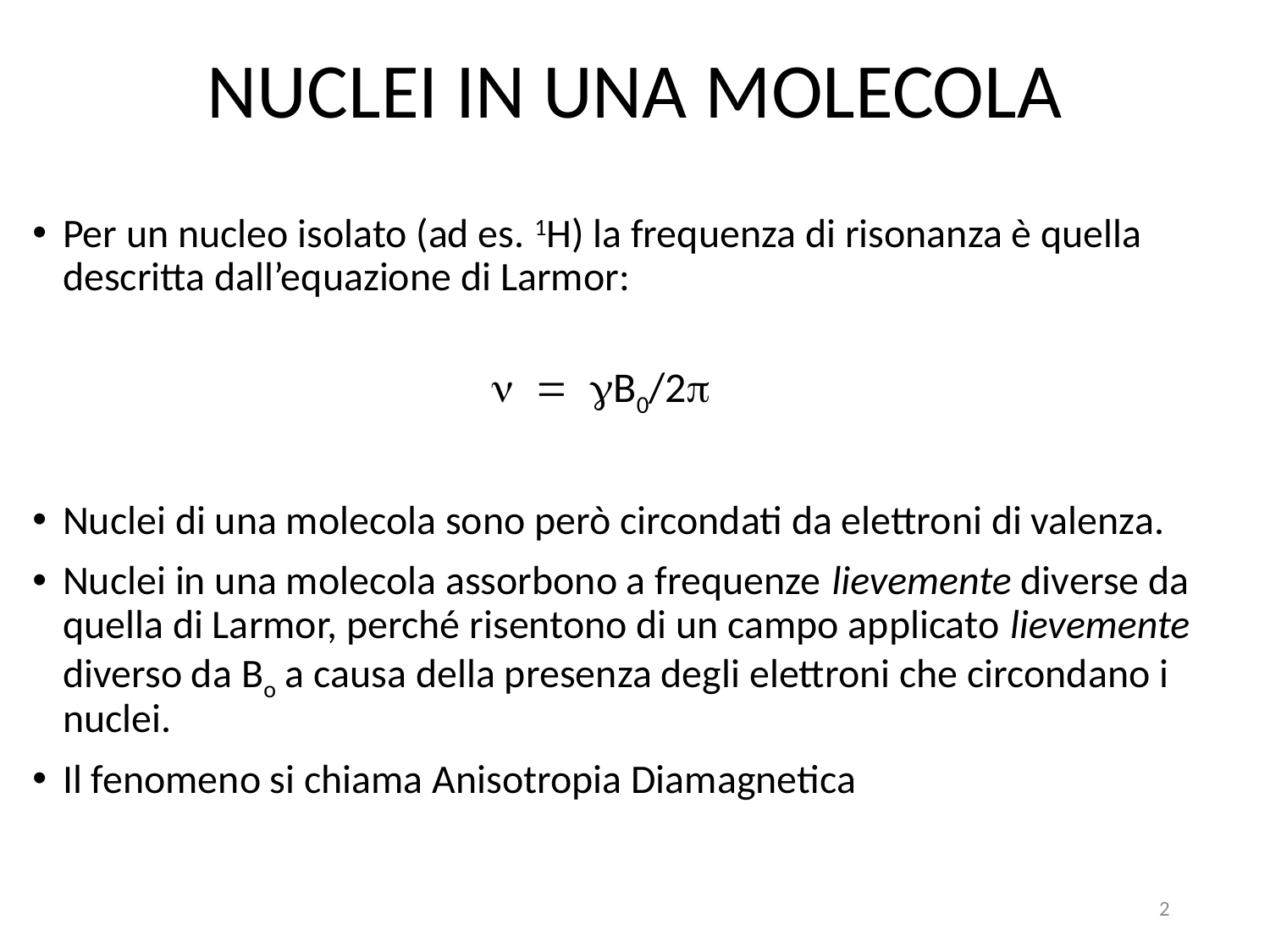

# NUCLEI IN UNA MOLECOLA
Per un nucleo isolato (ad es. 1H) la frequenza di risonanza è quella descritta dall’equazione di Larmor:

Nuclei di una molecola sono però circondati da elettroni di valenza.
Nuclei in una molecola assorbono a frequenze lievemente diverse da quella di Larmor, perché risentono di un campo applicato lievemente diverso da Bo a causa della presenza degli elettroni che circondano i nuclei.
Il fenomeno si chiama Anisotropia Diamagnetica
ν = γB0/2π
2